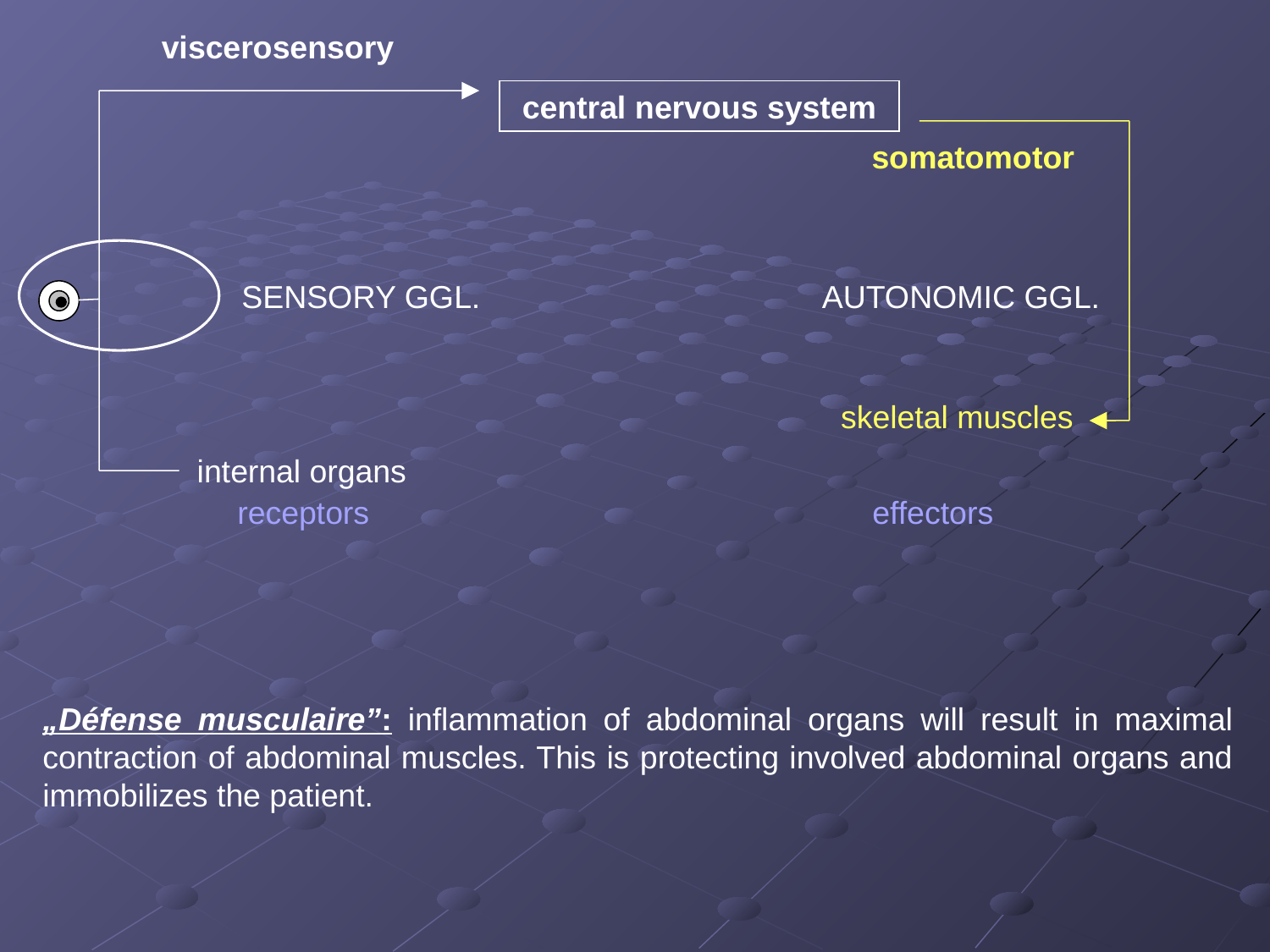

viscerosensory

internal organs

central nervous system

somatomotor
skeletal muscles

SENSORY GGL.
AUTONOMIC GGL.

receptors				effectors
„Défense musculaire”: inflammation of abdominal organs will result in maximal contraction of abdominal muscles. This is protecting involved abdominal organs and immobilizes the patient.